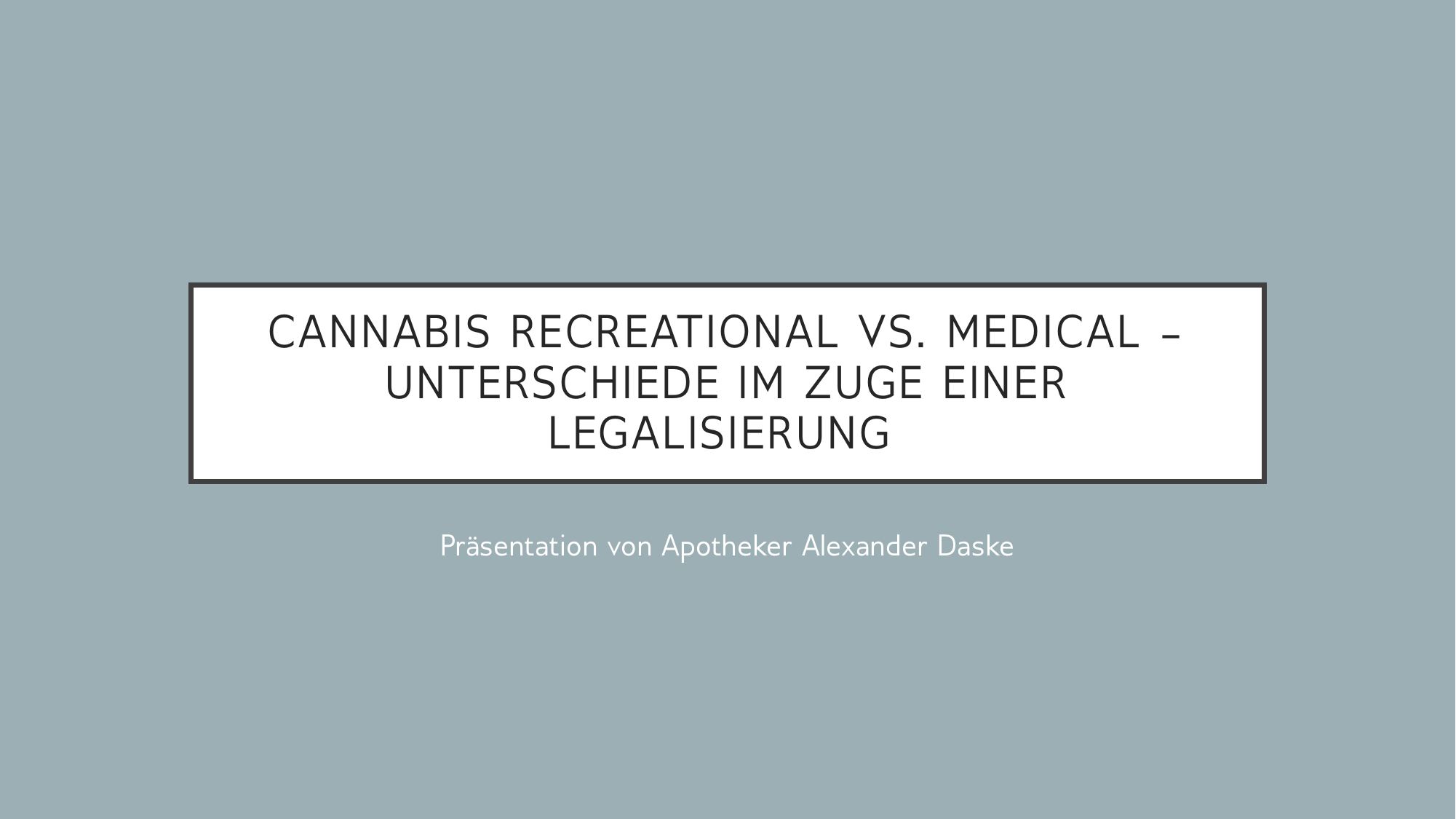

# Cannabis Recreational vs. Medical – Unterschiede im Zuge einer Legalisierung
Präsentation von Apotheker Alexander Daske